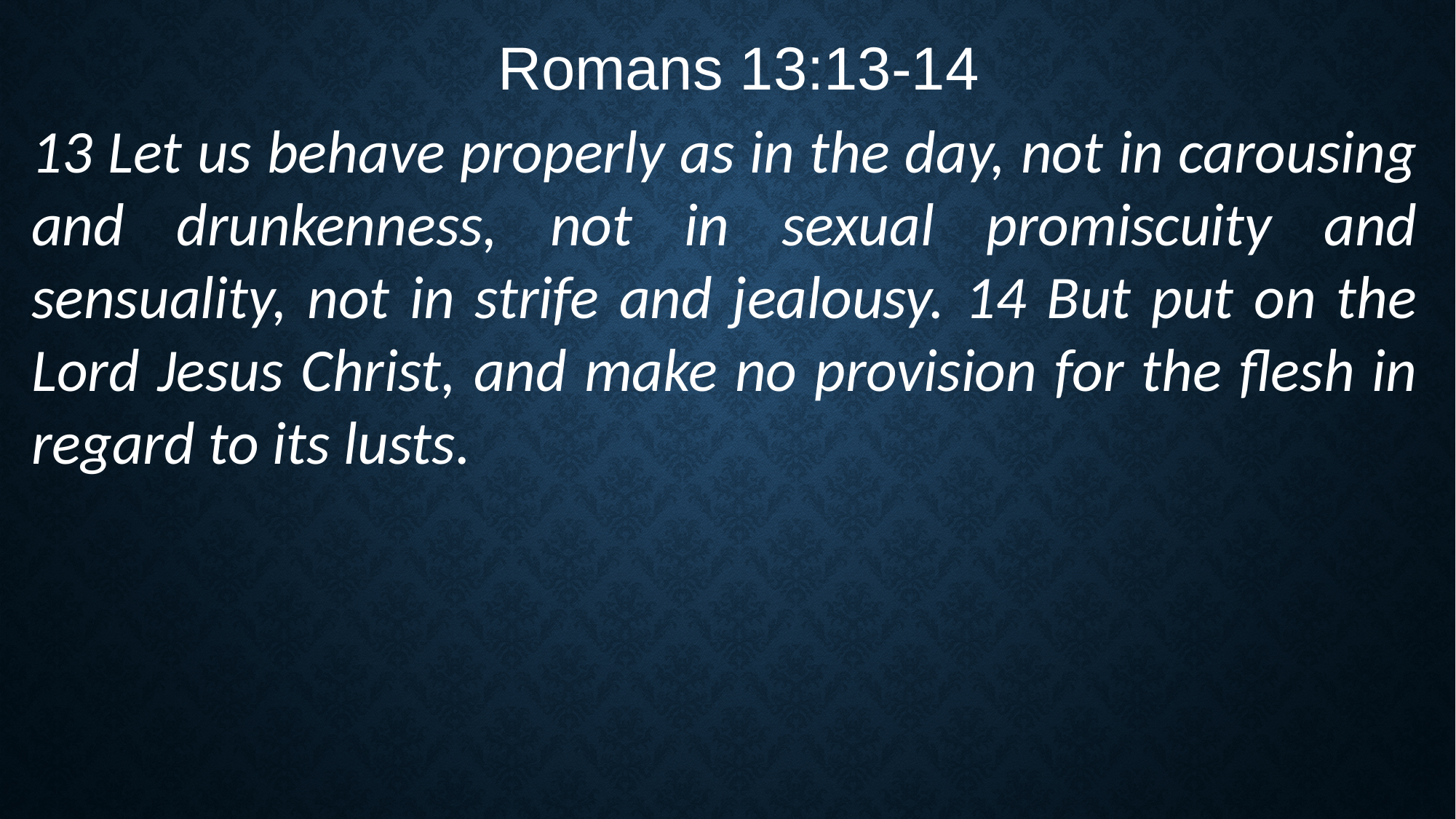

Romans 13:13-14
13 Let us behave properly as in the day, not in carousing and drunkenness, not in sexual promiscuity and sensuality, not in strife and jealousy. 14 But put on the Lord Jesus Christ, and make no provision for the flesh in regard to its lusts.